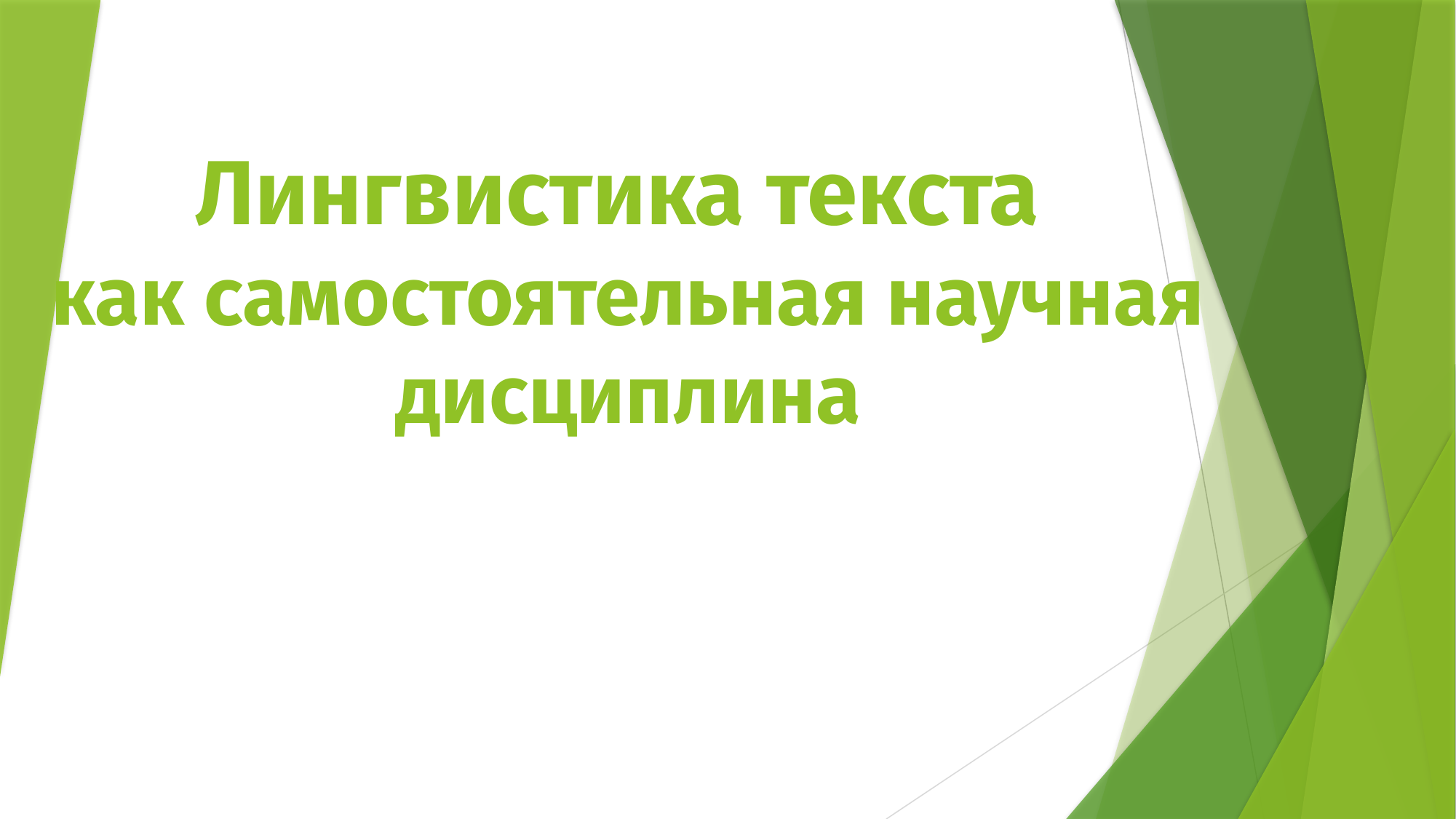

# Лингвистика текста как самостоятельная научная дисциплина